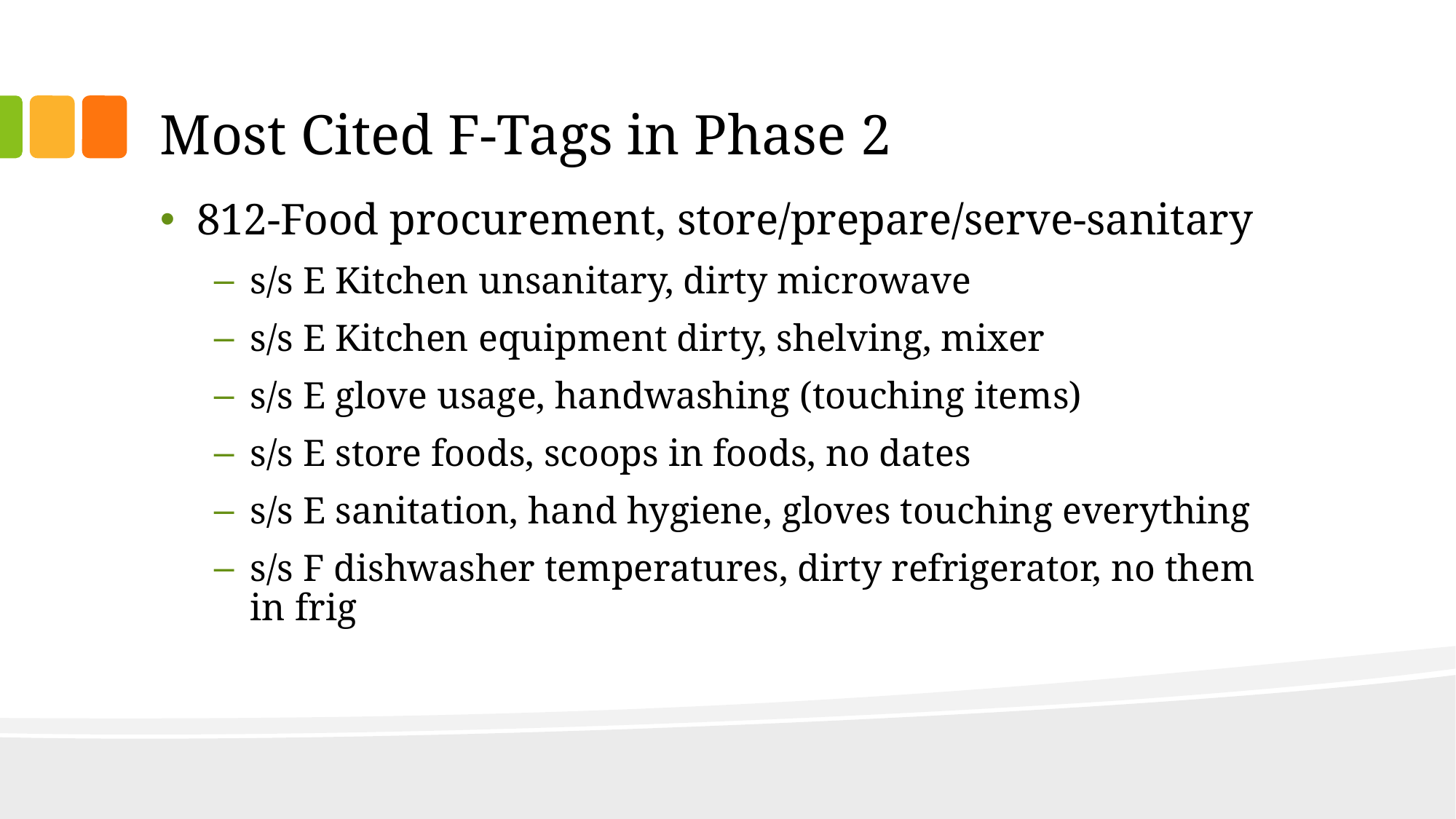

# Most Cited F-Tags in Phase 2
812-Food procurement, store/prepare/serve-sanitary
s/s E Kitchen unsanitary, dirty microwave
s/s E Kitchen equipment dirty, shelving, mixer
s/s E glove usage, handwashing (touching items)
s/s E store foods, scoops in foods, no dates
s/s E sanitation, hand hygiene, gloves touching everything
s/s F dishwasher temperatures, dirty refrigerator, no them in frig